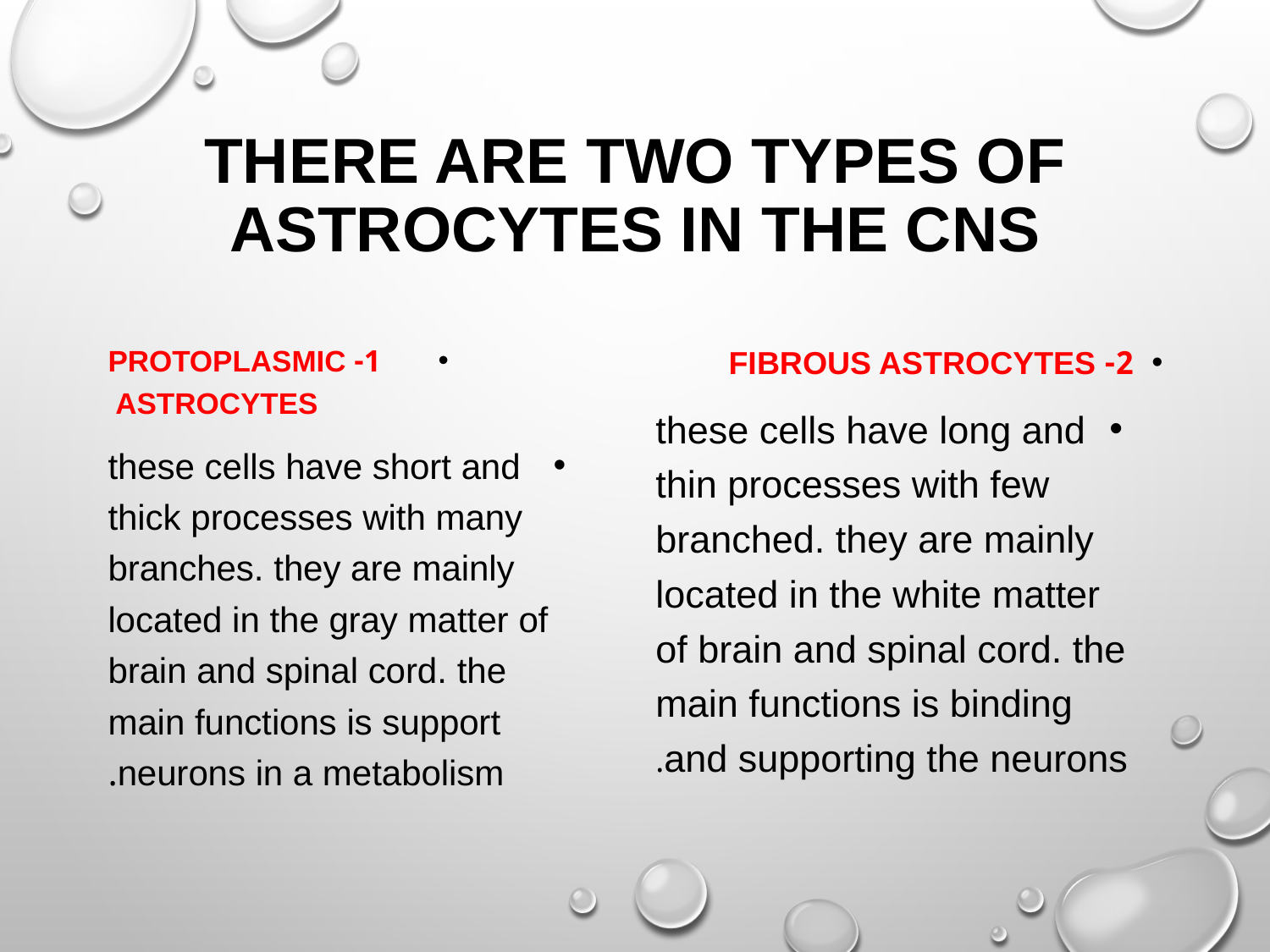

# There are two types of astrocytes in the CNS
1- Protoplasmic astrocytes
these cells have short and thick processes with many branches. they are mainly located in the gray matter of brain and spinal cord. the main functions is support neurons in a metabolism.
2- Fibrous astrocytes
these cells have long and thin processes with few branched. they are mainly located in the white matter of brain and spinal cord. the main functions is binding and supporting the neurons.